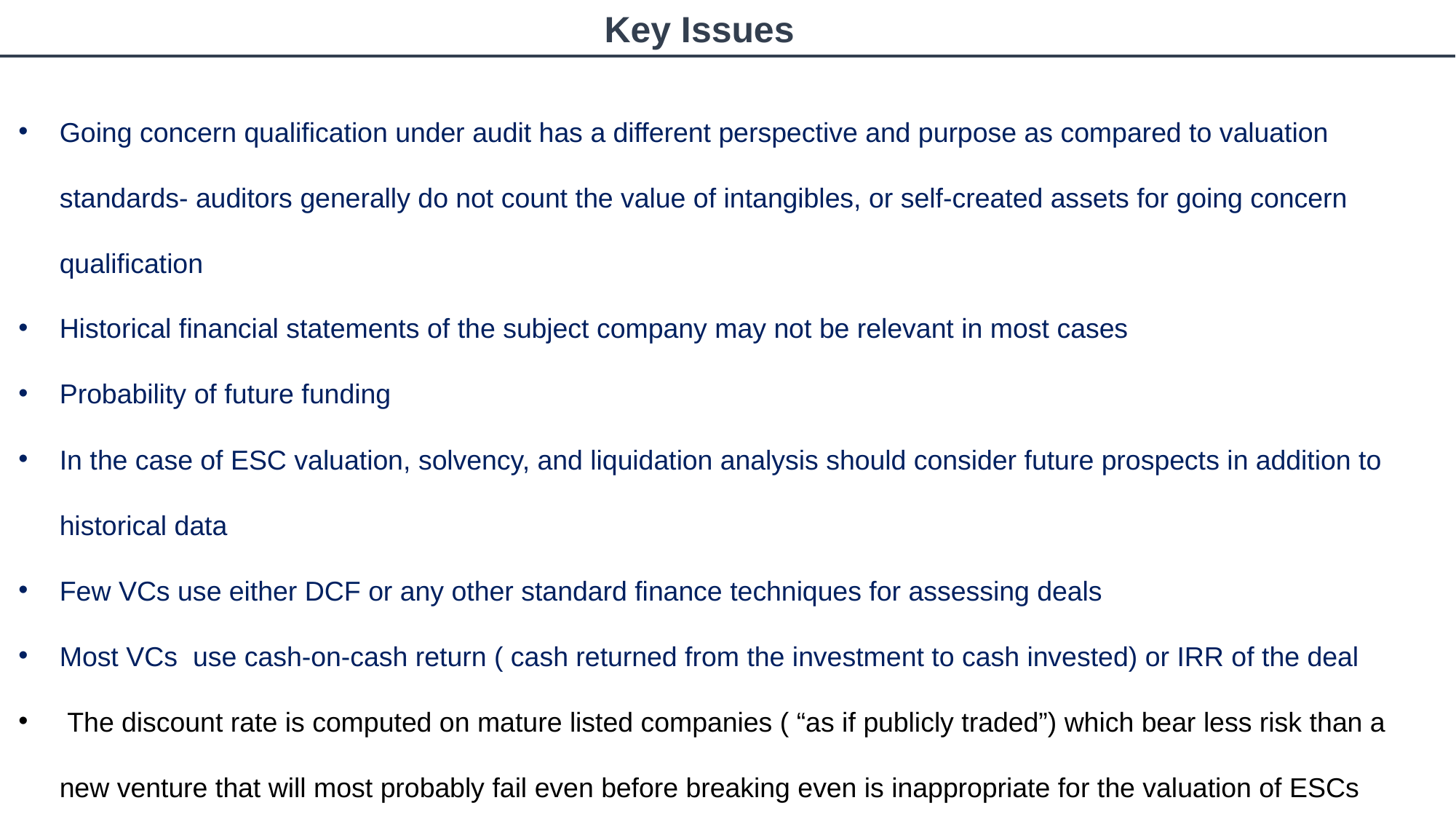

Key Issues
Going concern qualification under audit has a different perspective and purpose as compared to valuation standards- auditors generally do not count the value of intangibles, or self-created assets for going concern qualification
Historical financial statements of the subject company may not be relevant in most cases
Probability of future funding
In the case of ESC valuation, solvency, and liquidation analysis should consider future prospects in addition to historical data
Few VCs use either DCF or any other standard finance techniques for assessing deals
Most VCs  use cash-on-cash return ( cash returned from the investment to cash invested) or IRR of the deal
 The discount rate is computed on mature listed companies ( “as if publicly traded”) which bear less risk than a new venture that will most probably fail even before breaking even is inappropriate for the valuation of ESCs